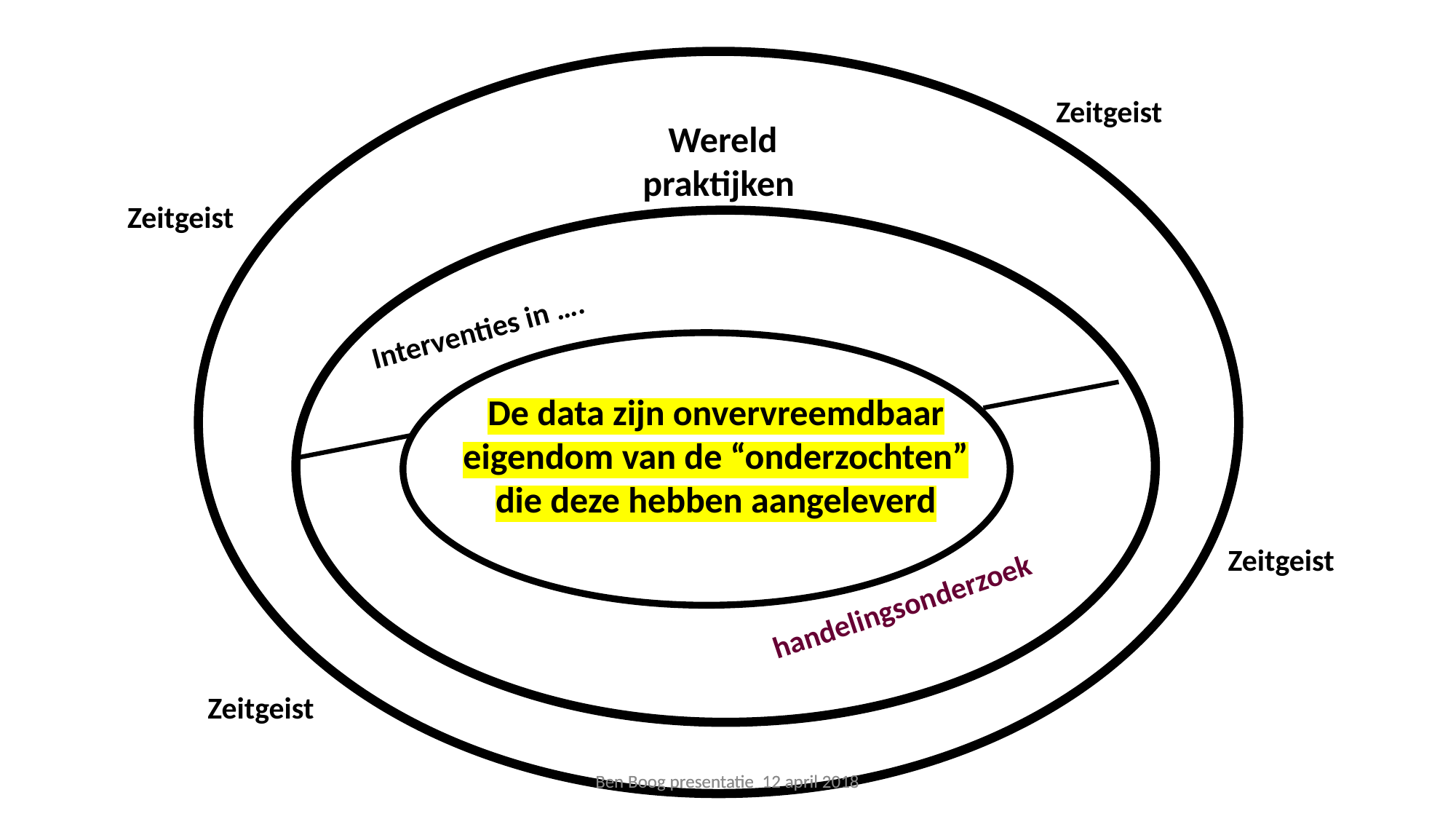

Zeitgeist
Wereld
praktijken
Zeitgeist

Interventies in ….

De data zijn onvervreemdbaar eigendom van de “onderzochten” die deze hebben aangeleverd

Zeitgeist
handelingsonderzoek
Zeitgeist
Ben Boog presentatie  12 april 2018
Ben Boog presentatie  12 april 2018